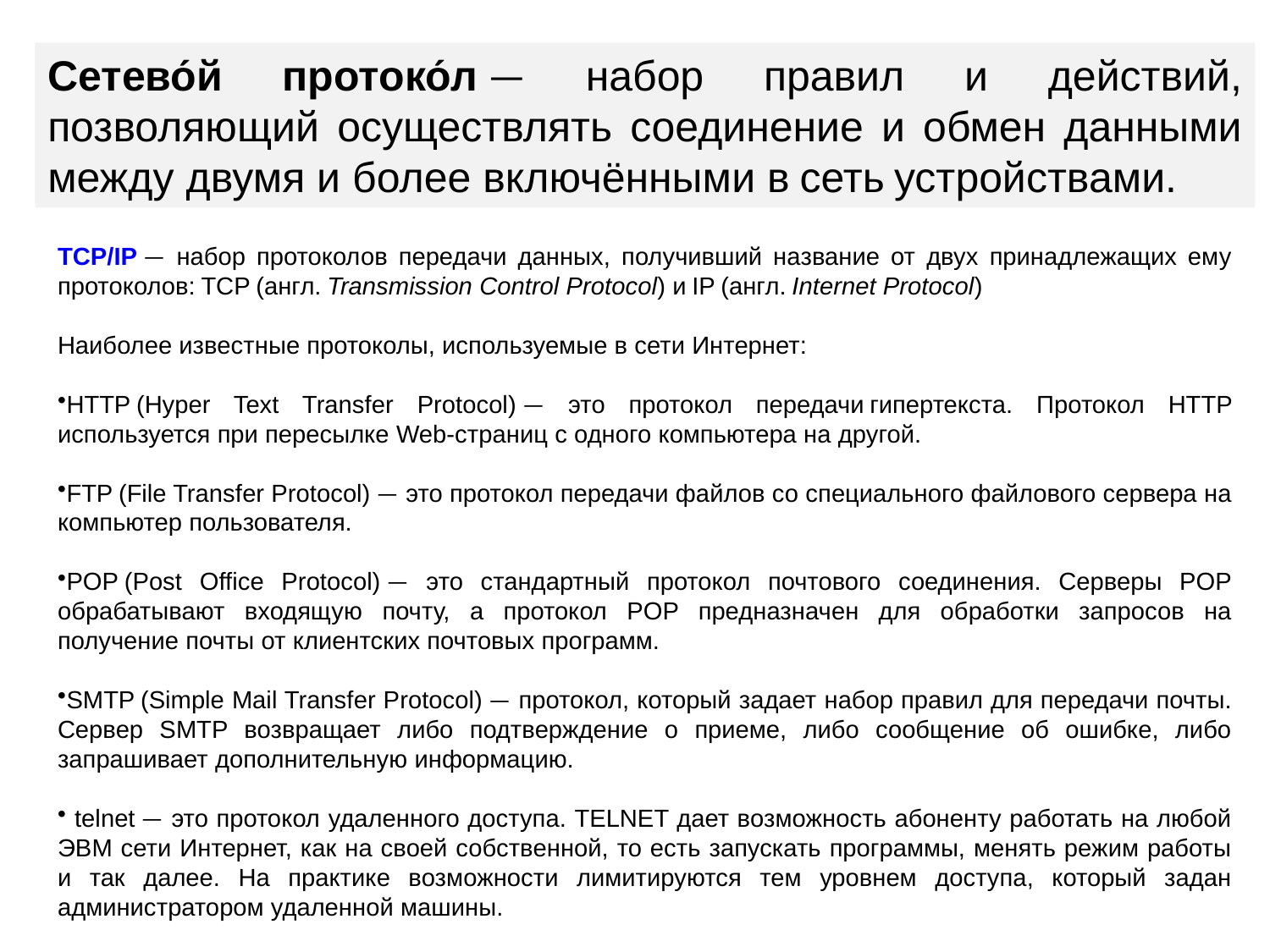

Сетево́й протоко́л — набор правил и действий, позволяющий осуществлять соединение и обмен данными между двумя и более включёнными в сеть устройствами.
TCP/IP — набор протоколов передачи данных, получивший название от двух принадлежащих ему протоколов: TCP (англ. Transmission Control Protocol) и IP (англ. Internet Protocol)

Наиболее известные протоколы, используемые в сети Интернет:

HTTP (Hyper Text Transfer Protocol) — это протокол передачи гипертекста. Протокол HTTP используется при пересылке Web-страниц с одного компьютера на другой.

FTP (File Transfer Protocol) — это протокол передачи файлов со специального файлового сервера на компьютер пользователя.

POP (Post Office Protocol) — это стандартный протокол почтового соединения. Серверы POP обрабатывают входящую почту, а протокол POP предназначен для обработки запросов на получение почты от клиентских почтовых программ.

SMTP (Simple Mail Transfer Protocol) — протокол, который задает набор правил для передачи почты. Сервер SMTP возвращает либо подтверждение о приеме, либо сообщение об ошибке, либо запрашивает дополнительную информацию.

 telnet — это протокол удаленного доступа. TELNET дает возможность абоненту работать на любой ЭВМ сети Интернет, как на своей собственной, то есть запускать программы, менять режим работы и так далее. На практике возможности лимитируются тем уровнем доступа, который задан администратором удаленной машины.